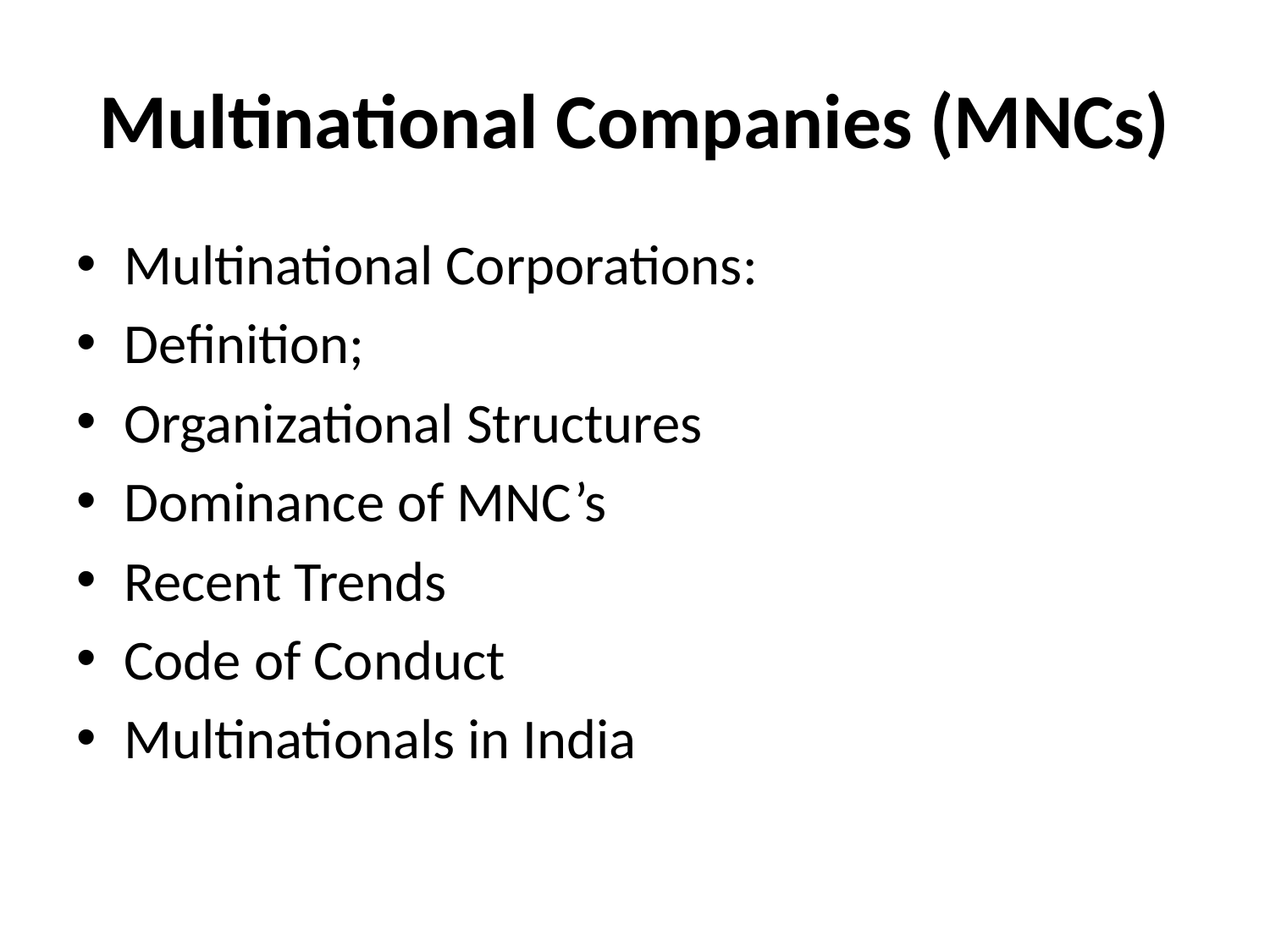

# Multinational Companies (MNCs)
Multinational Corporations:
Definition;
Organizational Structures
Dominance of MNC’s
Recent Trends
Code of Conduct
Multinationals in India